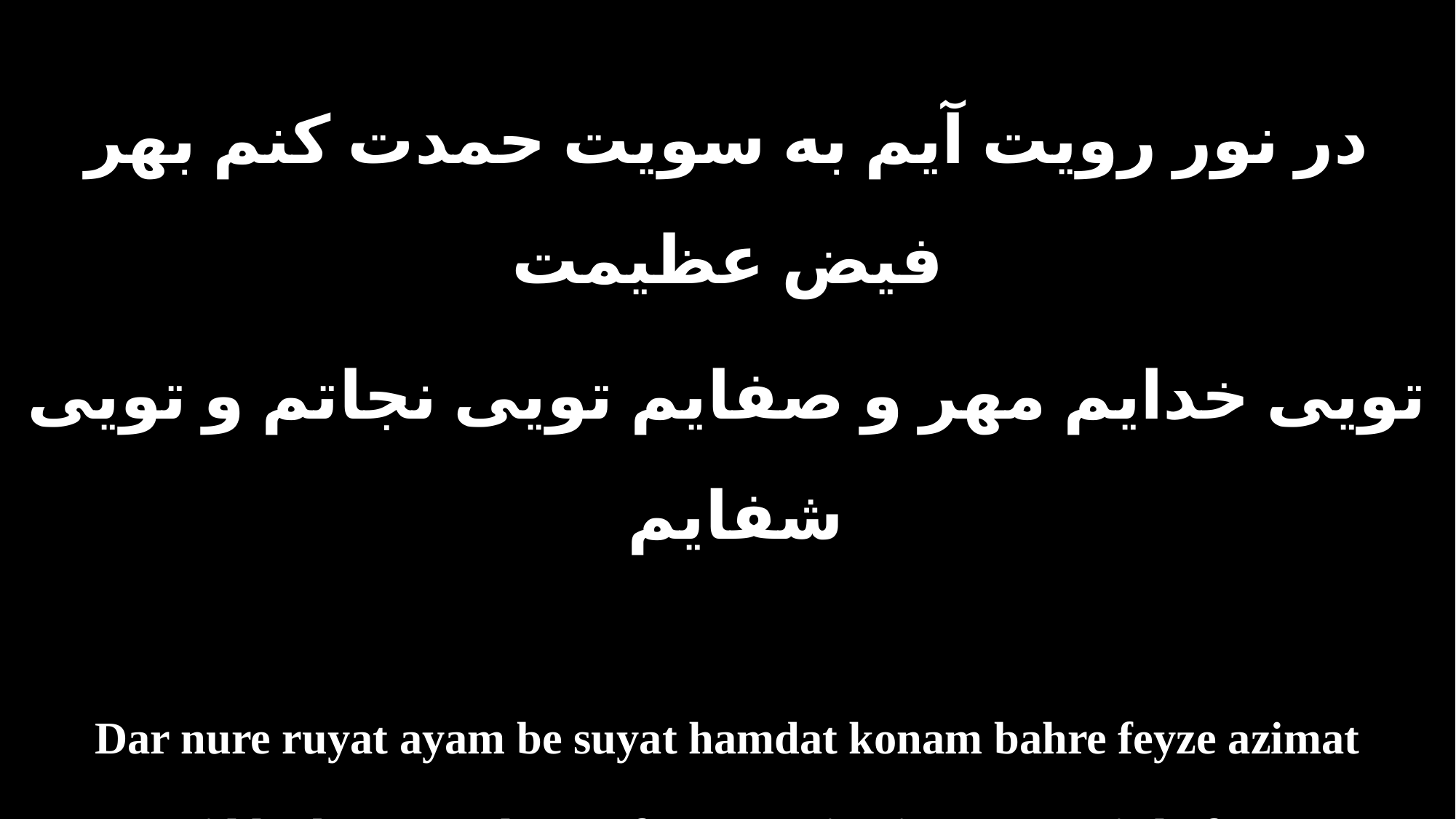

در نور رویت آیم به سویت حمدت کنم بهر فیض عظیمت
تویی خدایم مهر و صفایم تویی نجاتم و تویی شفایم

Dar nure ruyat ayam be suyat hamdat konam bahre feyze azimat
Toyi khodayam mehr o safayam toyi nejatam o toyi shafayam